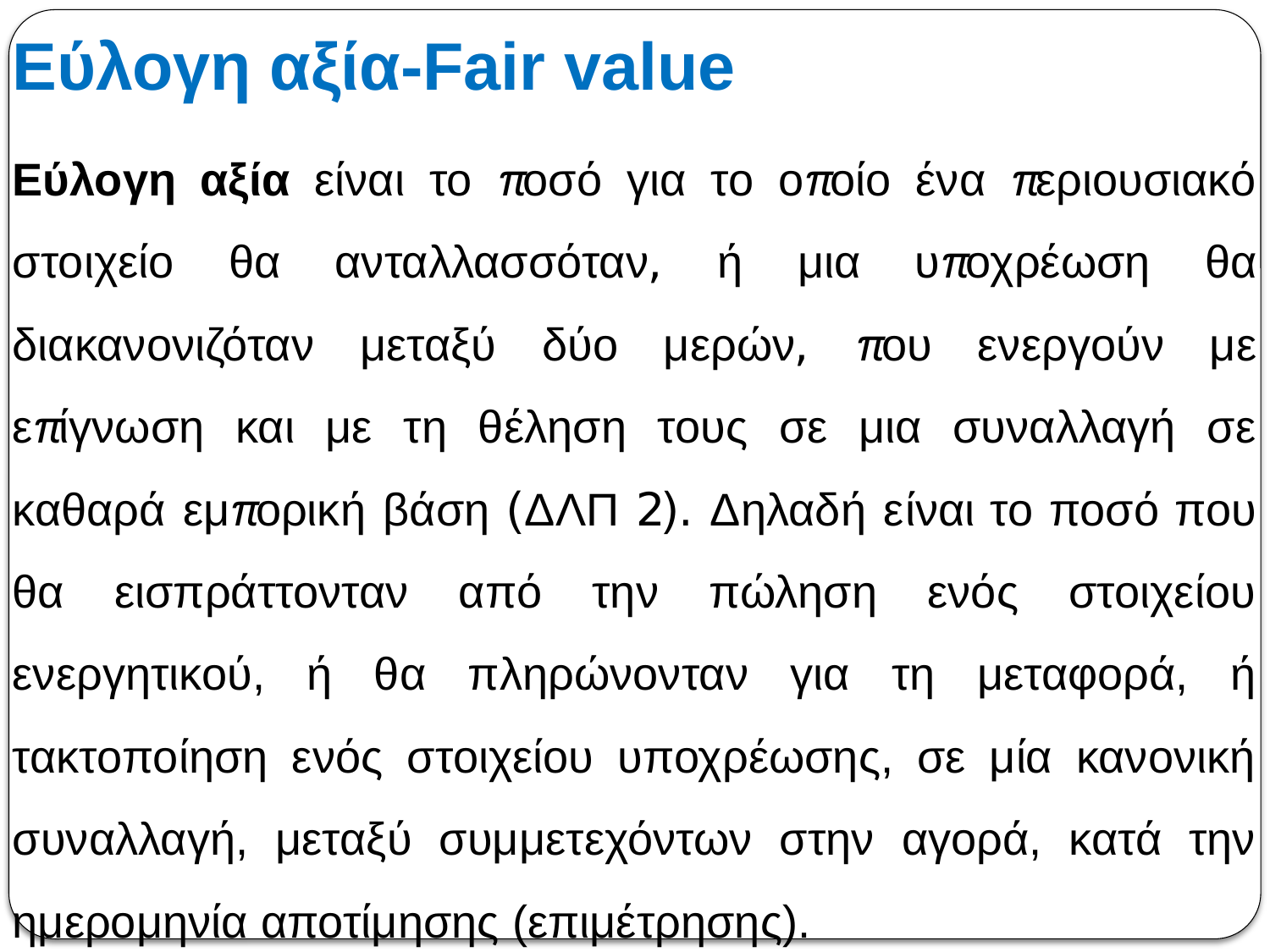

# Εύλογη αξία-Fair value
Εύλογη αξία είναι το ποσό για το οποίο ένα περιουσιακό στοιχείο θα ανταλλασσόταν, ή μια υποχρέωση θα διακανονιζόταν μεταξύ δύο μερών, που ενεργούν με επίγνωση και με τη θέληση τους σε μια συναλλαγή σε καθαρά εμπορική βάση (ΔΛΠ 2). Δηλαδή είναι το ποσό που θα εισπράττονταν από την πώληση ενός στοιχείου ενεργητικού, ή θα πληρώνονταν για τη μεταφορά, ή τακτοποίηση ενός στοιχείου υποχρέωσης, σε μία κανονική συναλλαγή, μεταξύ συμμετεχόντων στην αγορά, κατά την ημερομηνία αποτίμησης (επιμέτρησης).